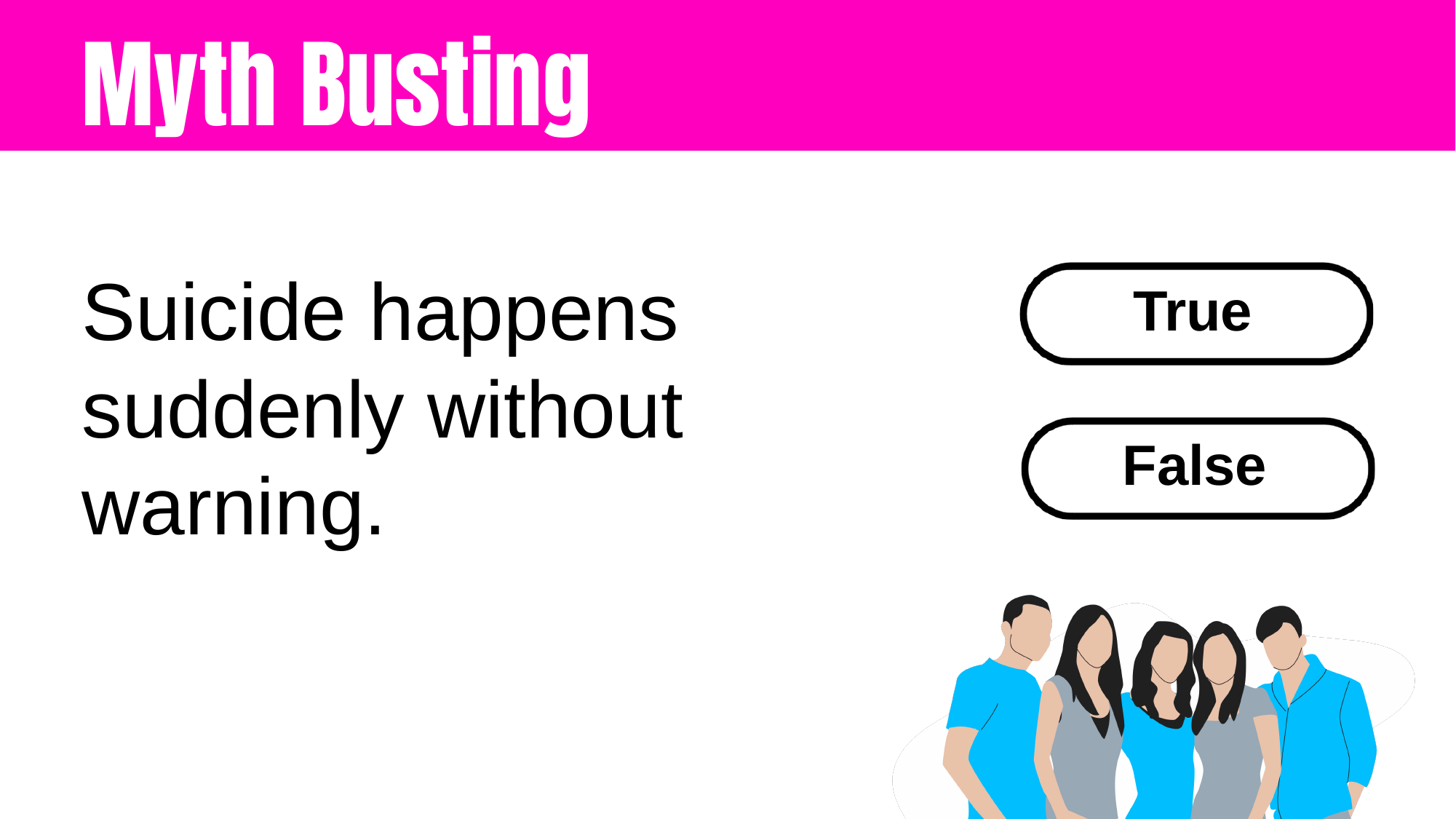

Myth Busting
Suicide happens suddenly without warning.

True

False